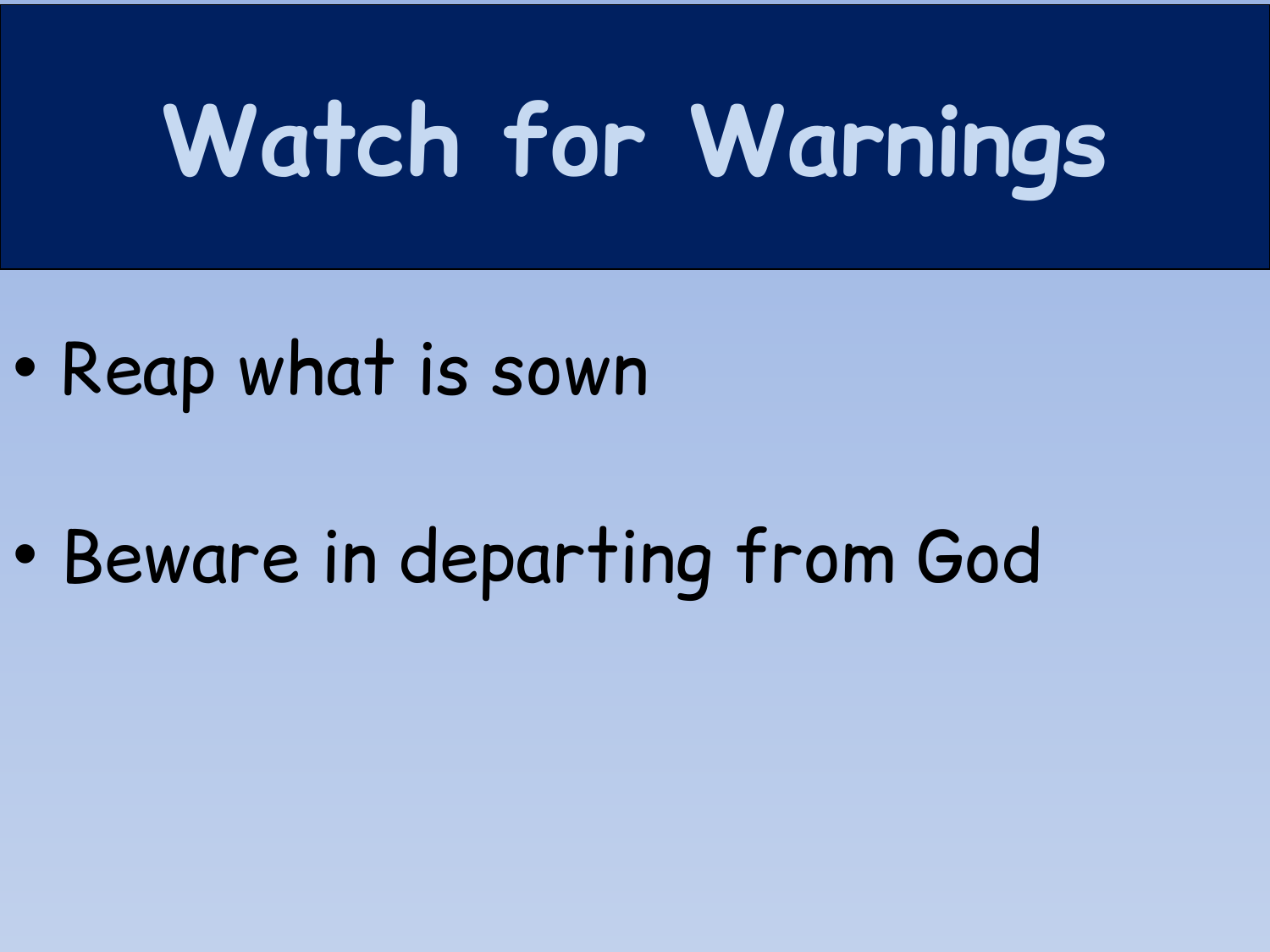

Watch for Warnings
Reap what is sown

Beware in departing from God